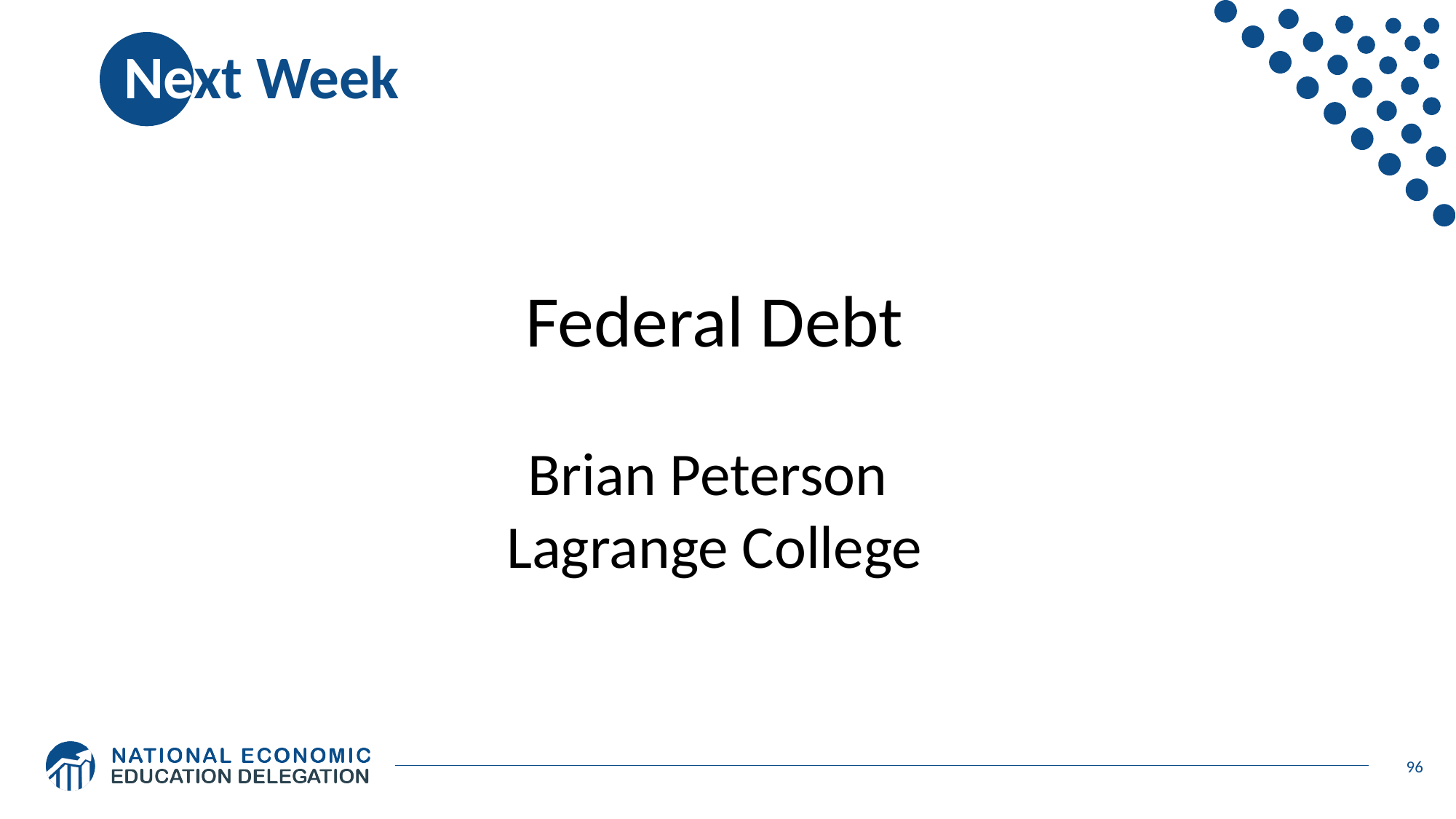

# Next Week
Federal Debt

Brian Peterson
Lagrange College
96